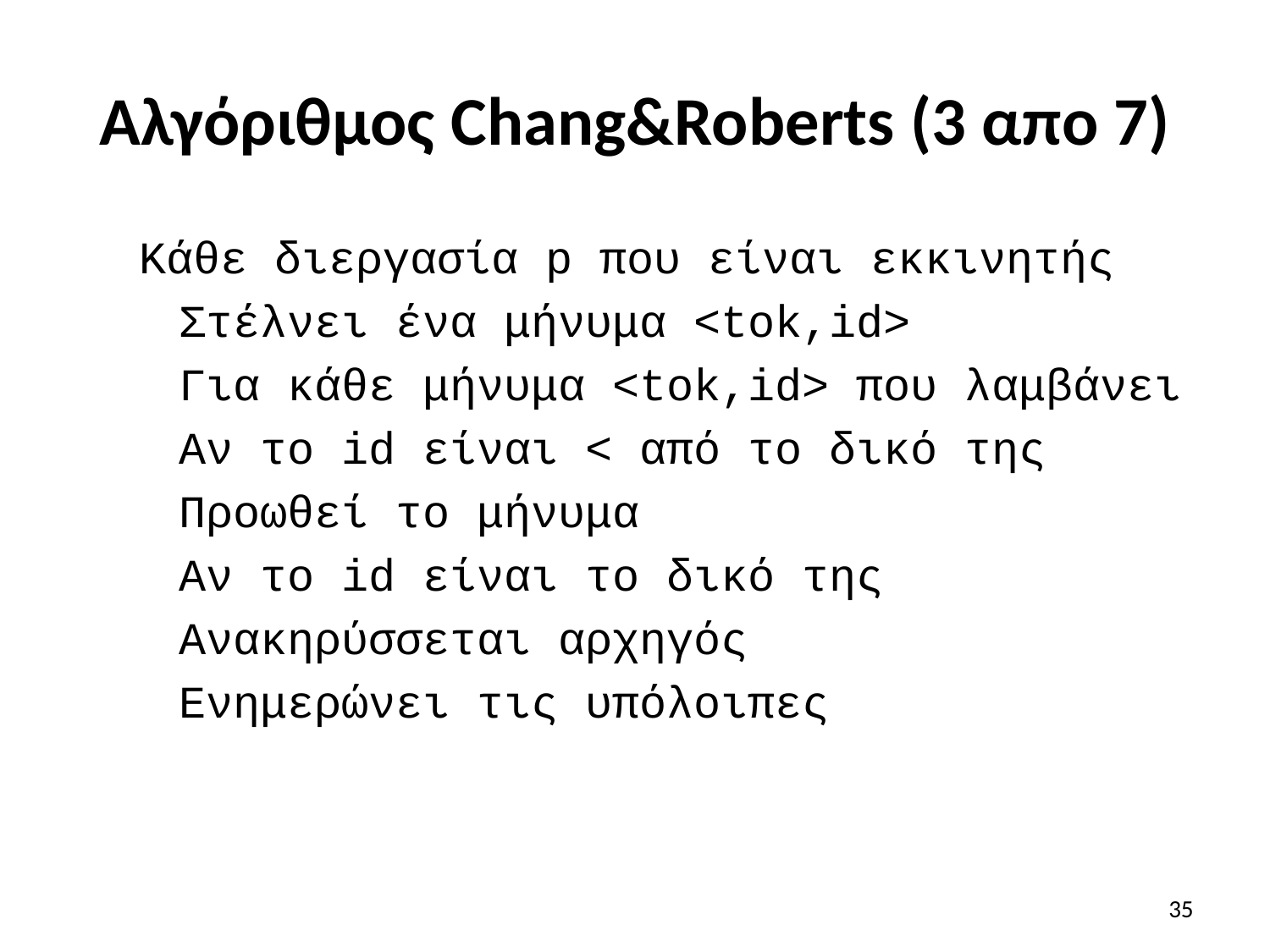

# Αλγόριθμος Chang&Roberts (3 απο 7)
Κάθε διεργασία p που είναι εκκινητής
	Στέλνει ένα μήνυμα <tok,id>
	Για κάθε μήνυμα <tok,id> που λαμβάνει
		Αν το id είναι < από το δικό της
			Προωθεί το μήνυμα
		Αν το id είναι το δικό της
			Ανακηρύσσεται αρχηγός
			Ενημερώνει τις υπόλοιπες
35